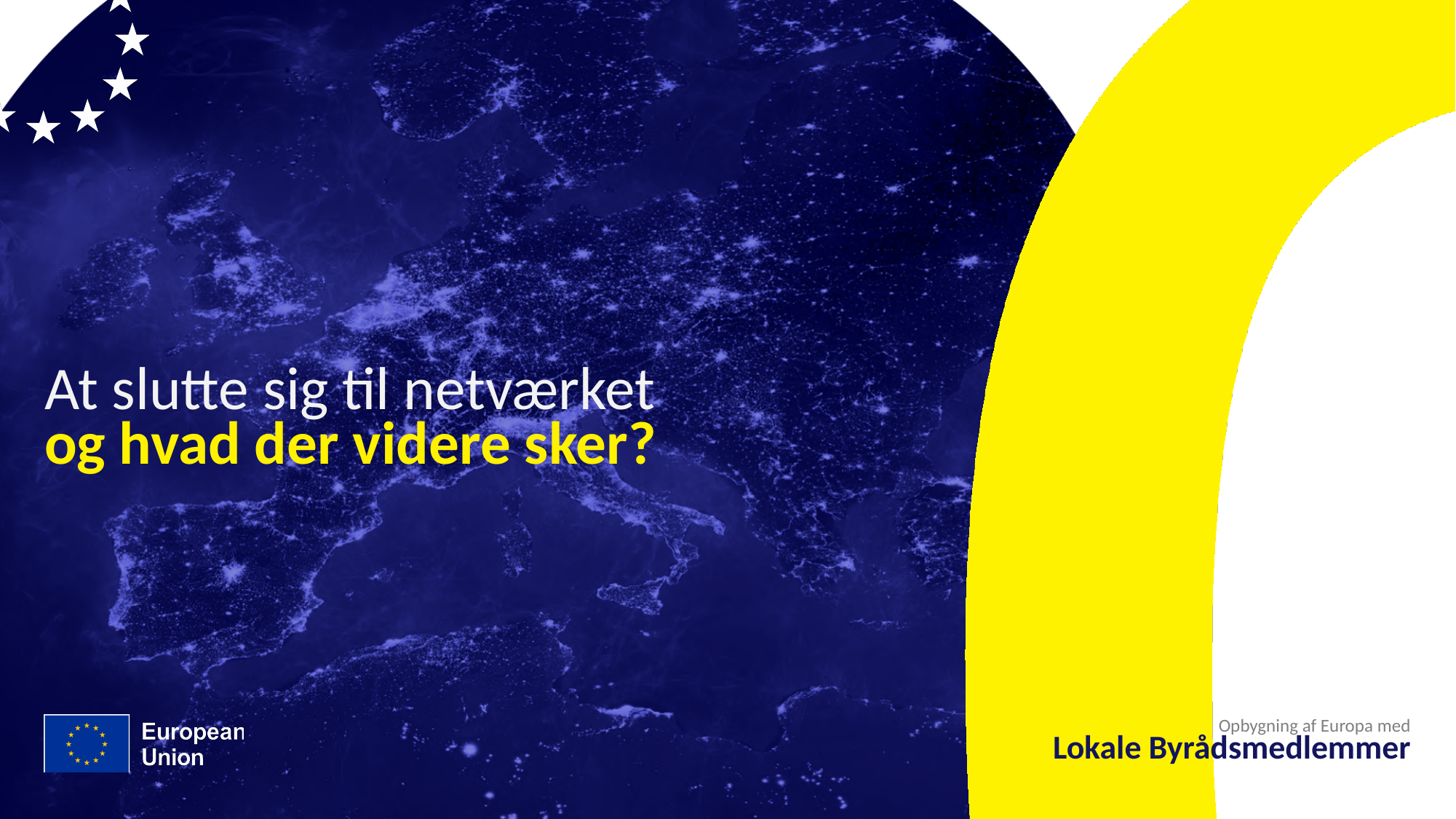

# At slutte sig til netværket og hvad der videre sker?
Opbygning af Europa med
Lokale Byrådsmedlemmer